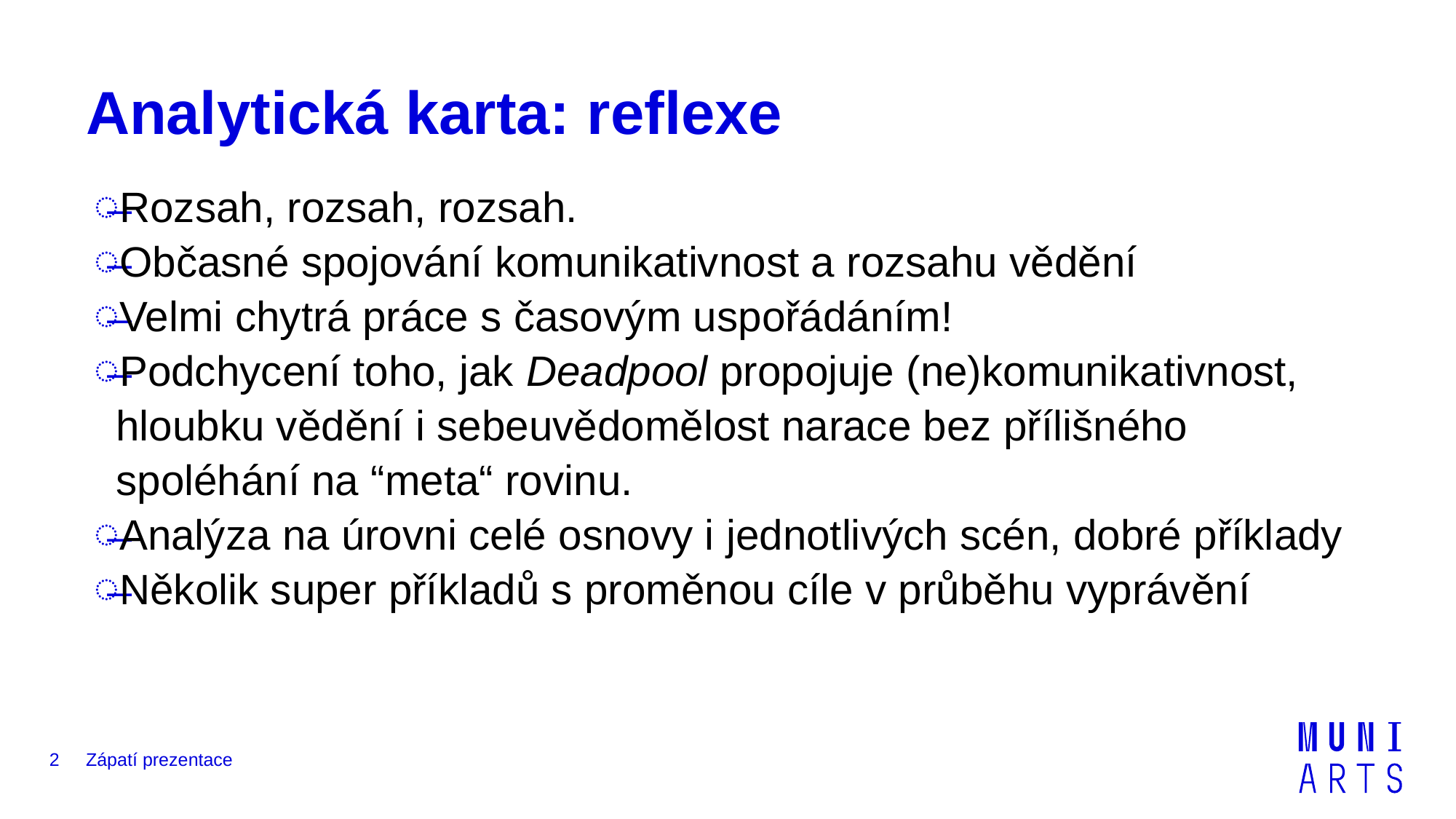

# Analytická karta: reflexe
Rozsah, rozsah, rozsah.
Občasné spojování komunikativnost a rozsahu vědění
Velmi chytrá práce s časovým uspořádáním!
Podchycení toho, jak Deadpool propojuje (ne)komunikativnost, hloubku vědění i sebeuvědomělost narace bez přílišného spoléhání na “meta“ rovinu.
Analýza na úrovni celé osnovy i jednotlivých scén, dobré příklady
Několik super příkladů s proměnou cíle v průběhu vyprávění

2
Zápatí prezentace